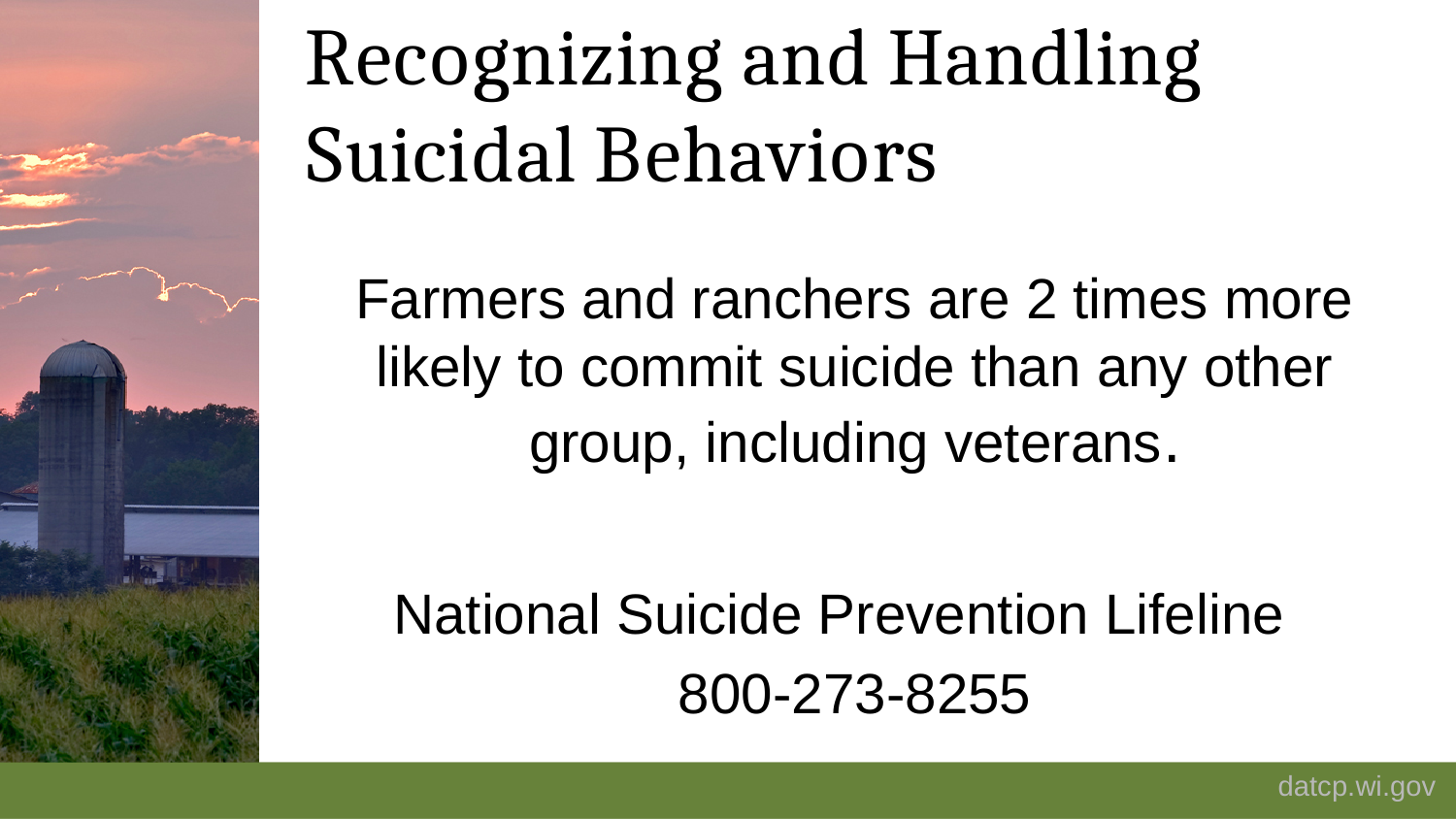

# Recognizing and Handling Suicidal Behaviors
Farmers and ranchers are 2 times more likely to commit suicide than any other group, including veterans.

National Suicide Prevention Lifeline
800-273-8255

datcp.wi.gov